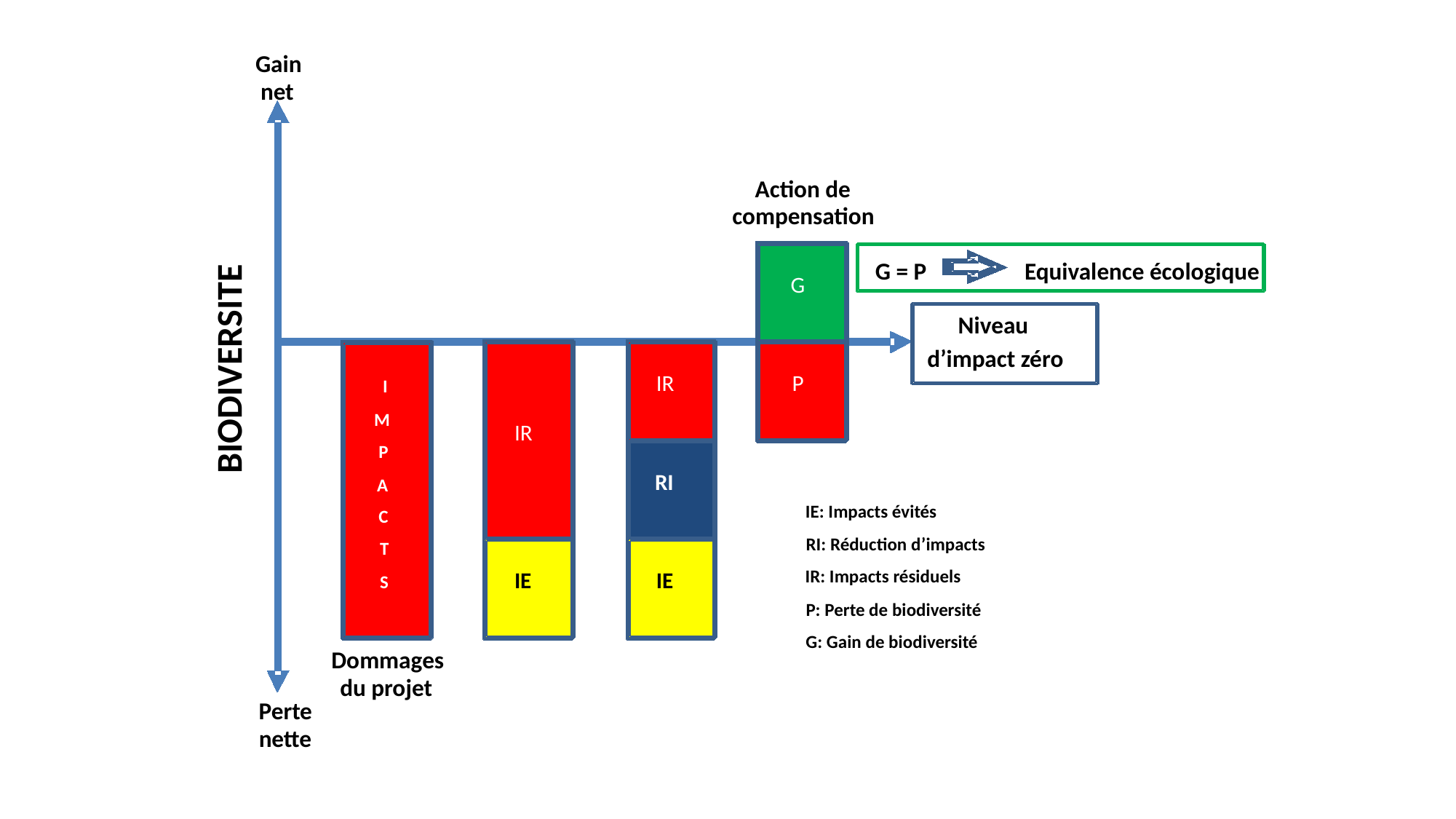

Gain
net

Action de
compensation

G = P                  Equivalence écologique
G

Niveau

BIODIVERSITE

d’impact zéro
IR
P
I
M
IR

P

RI
A
IE: Impacts évités
C
RI: Réduction d’impacts
T

IR: Impacts résiduels
IE
IE
S
P: Perte de biodiversité
G: Gain de biodiversité
Dommages
du projet
Perte
nette